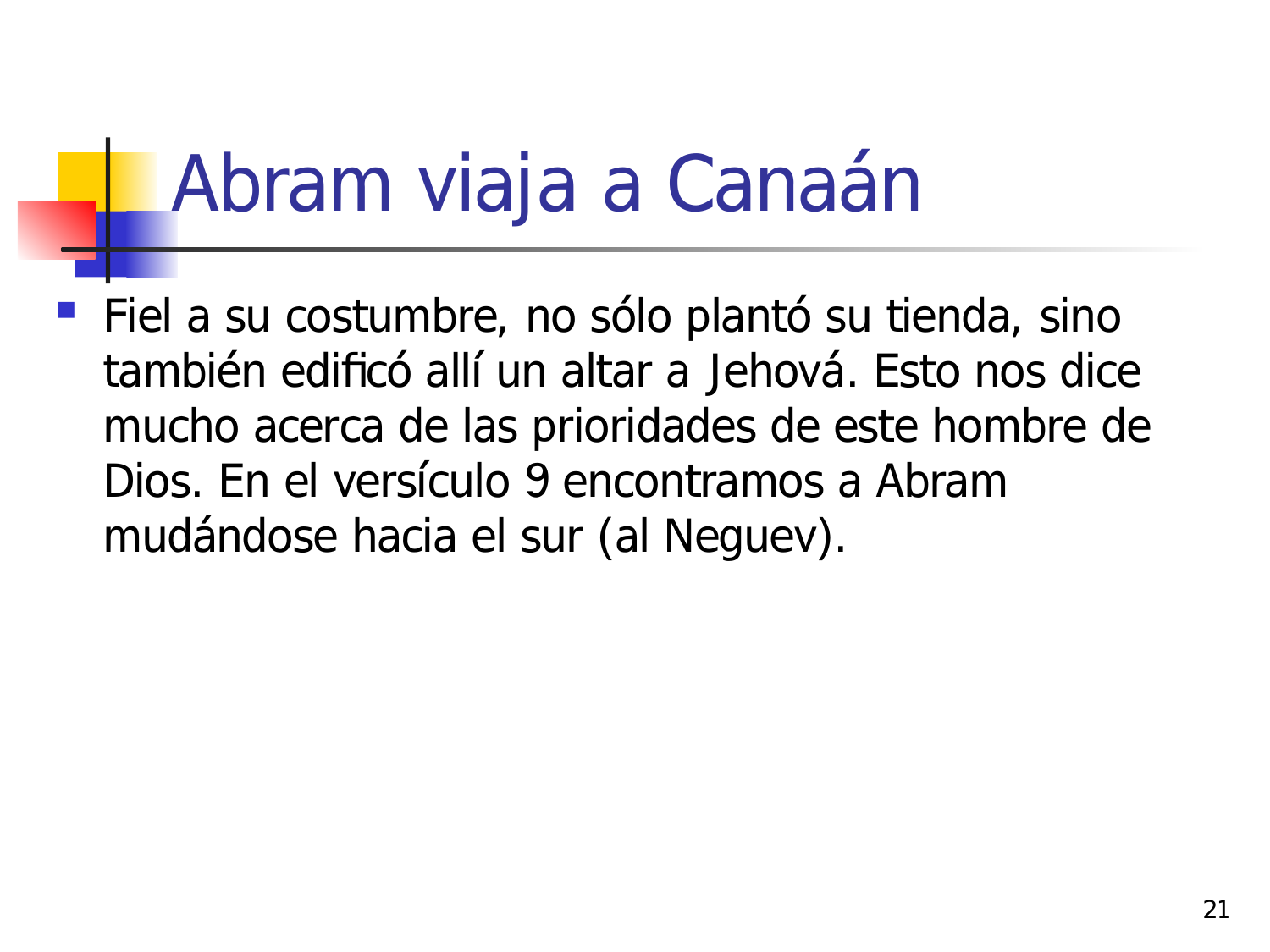

# Abram viaja a Canaán
Fiel a su costumbre, no sólo plantó su tienda, sino también edificó allí un altar a Jehová. Esto nos dice mucho acerca de las prioridades de este hombre de Dios. En el versículo 9 encontramos a Abram mudándose hacia el sur (al Neguev).
21